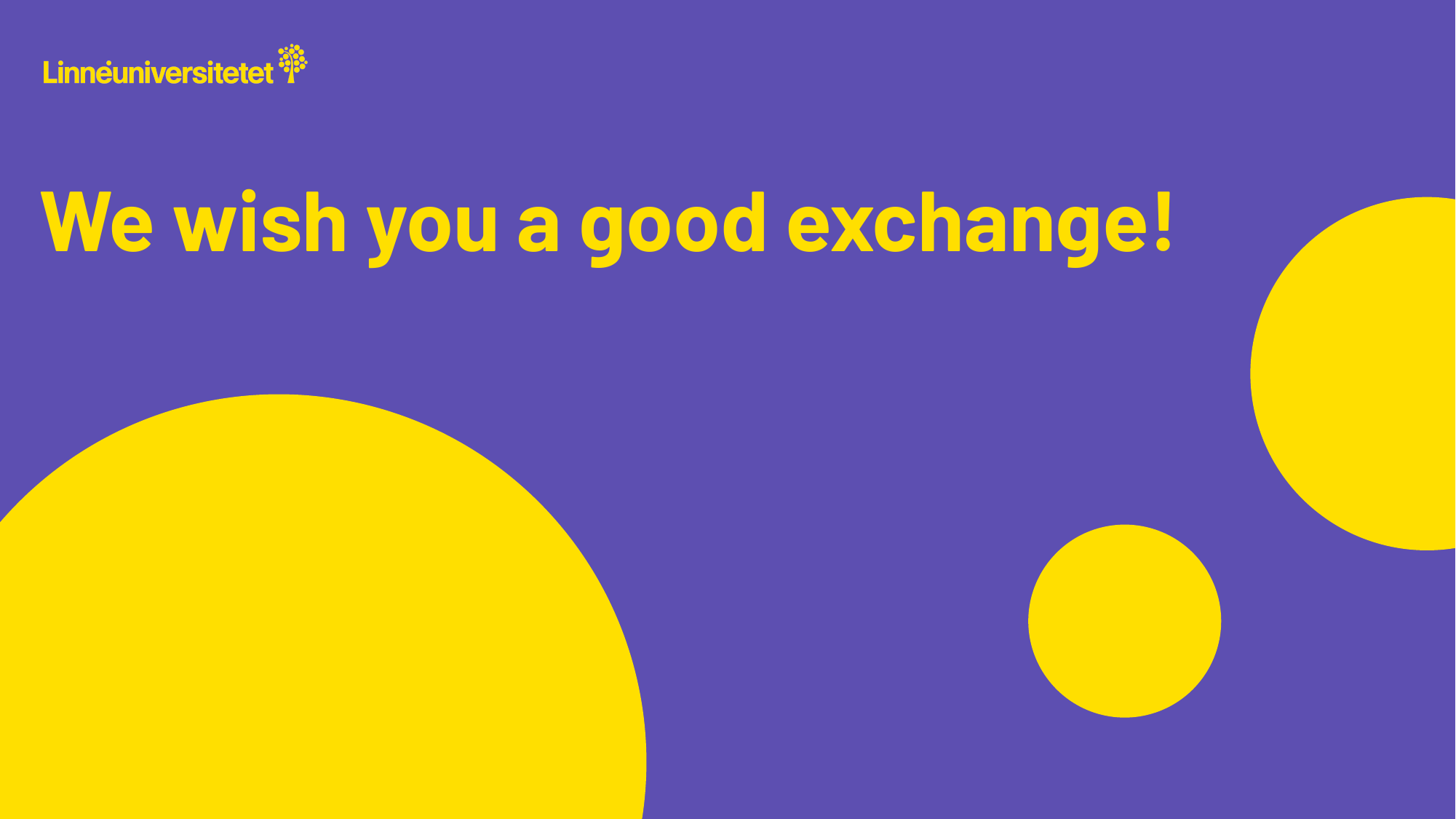

# We wish you a good exchange!